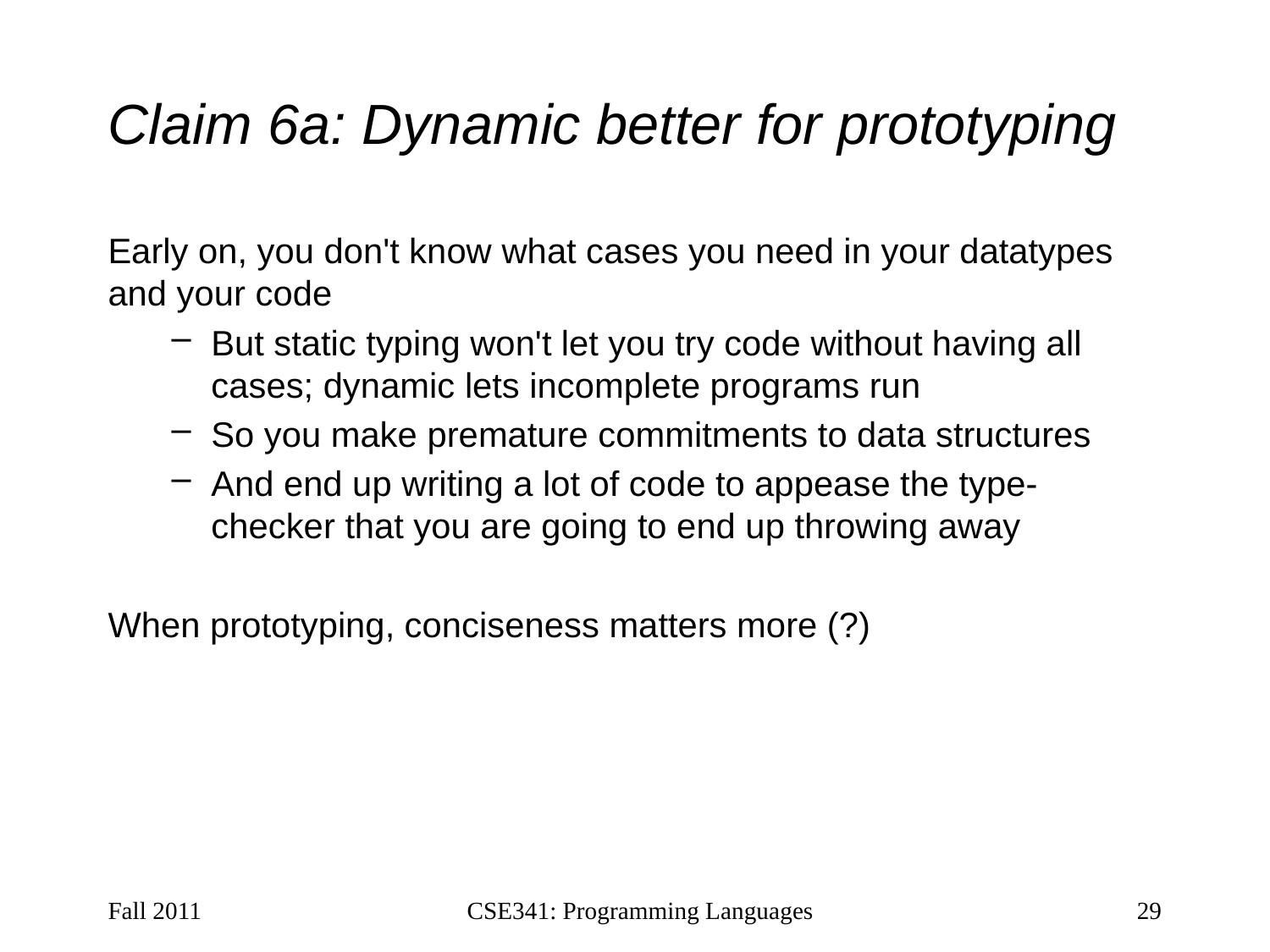

# Claim 6a: Dynamic better for prototyping
Early on, you don't know what cases you need in your datatypes and your code
But static typing won't let you try code without having all cases; dynamic lets incomplete programs run
So you make premature commitments to data structures
And end up writing a lot of code to appease the type-checker that you are going to end up throwing away

When prototyping, conciseness matters more (?)
Fall 2011
CSE341: Programming Languages
29